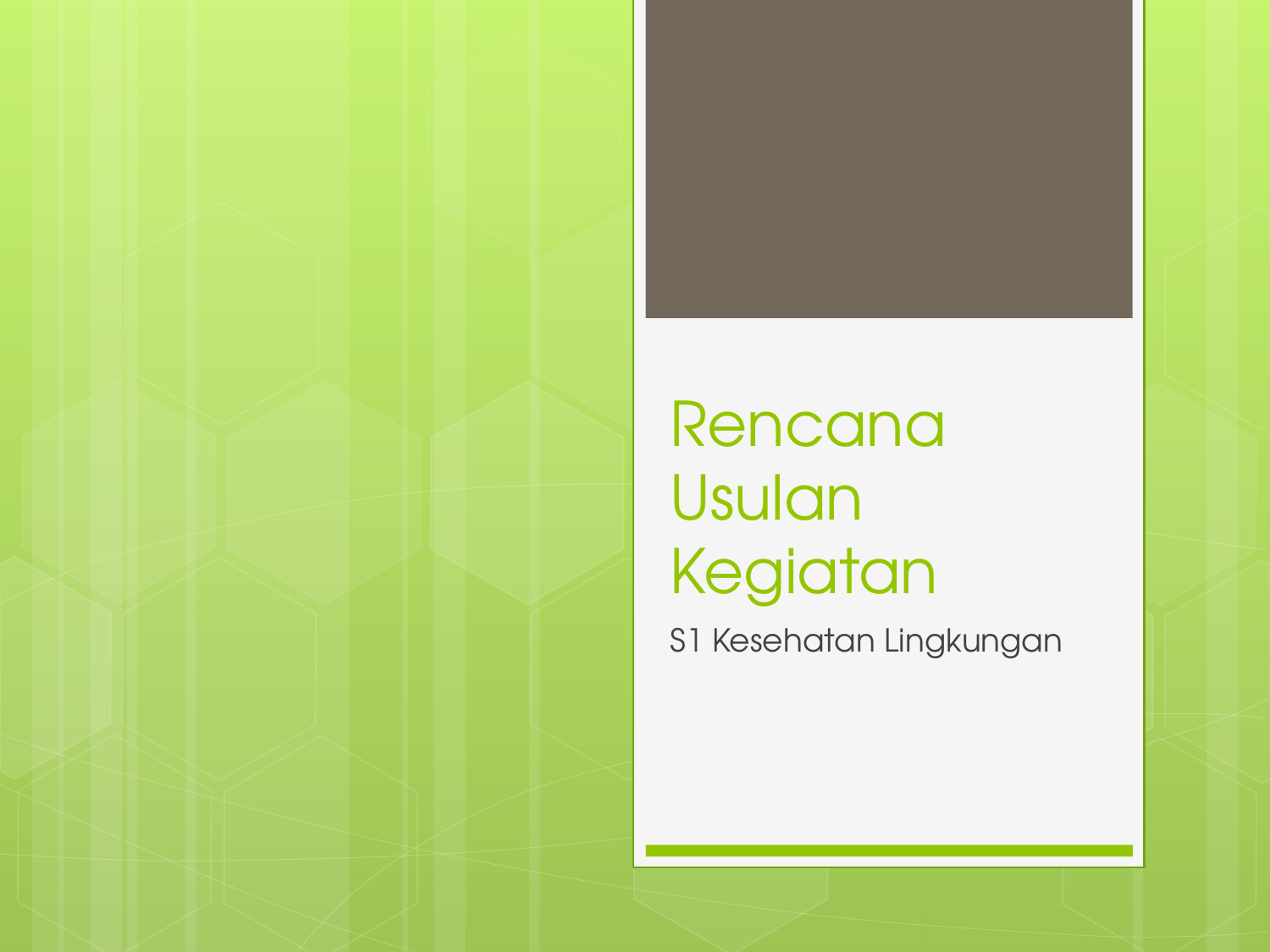

# Rencana Usulan Kegiatan
S1 Kesehatan Lingkungan